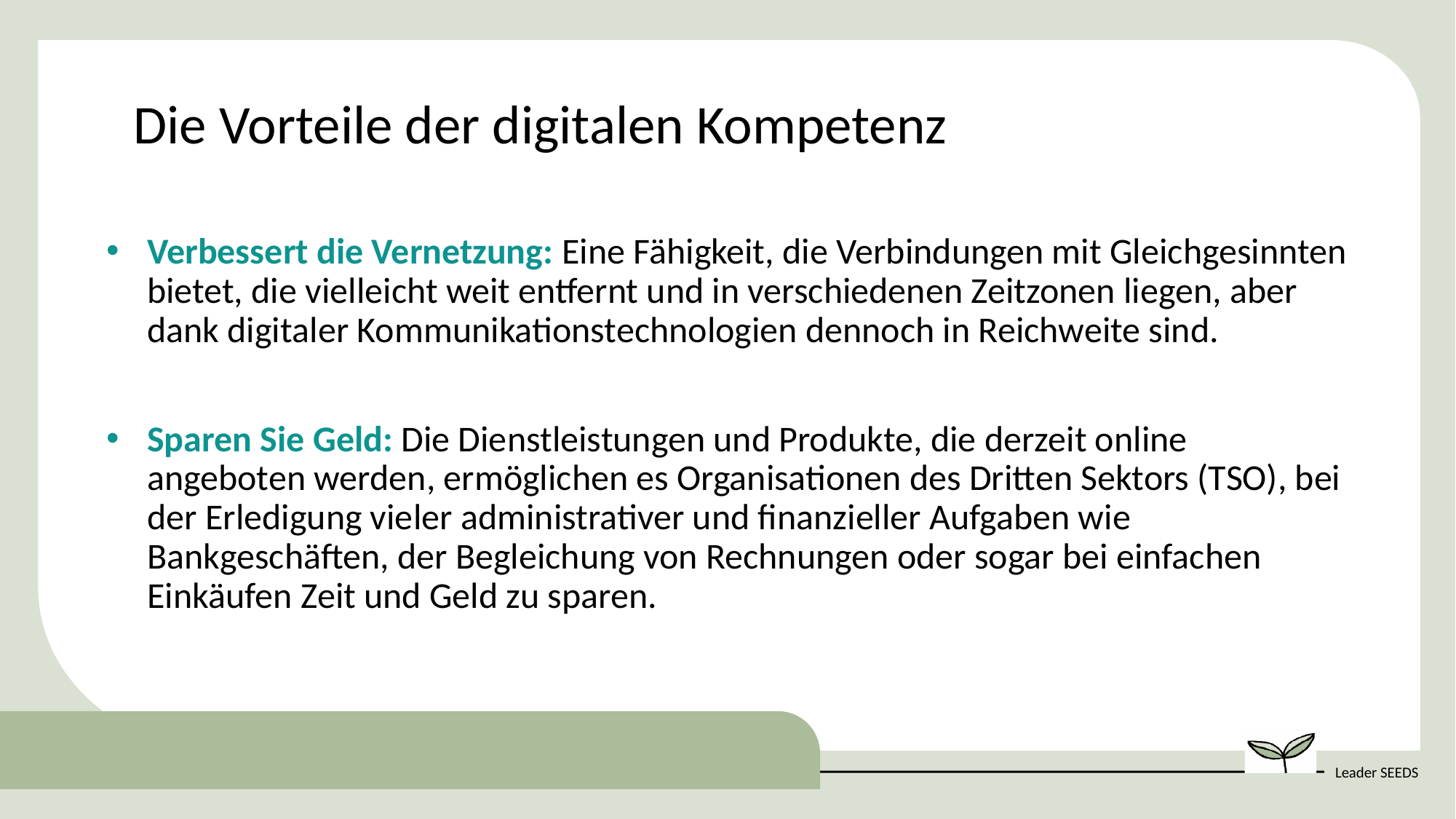

Die Vorteile der digitalen Kompetenz

Verbessert die Vernetzung: Eine Fähigkeit, die Verbindungen mit Gleichgesinnten bietet, die vielleicht weit entfernt und in verschiedenen Zeitzonen liegen, aber dank digitaler Kommunikationstechnologien dennoch in Reichweite sind.

Sparen Sie Geld: Die Dienstleistungen und Produkte, die derzeit online angeboten werden, ermöglichen es Organisationen des Dritten Sektors (TSO), bei der Erledigung vieler administrativer und finanzieller Aufgaben wie Bankgeschäften, der Begleichung von Rechnungen oder sogar bei einfachen Einkäufen Zeit und Geld zu sparen.